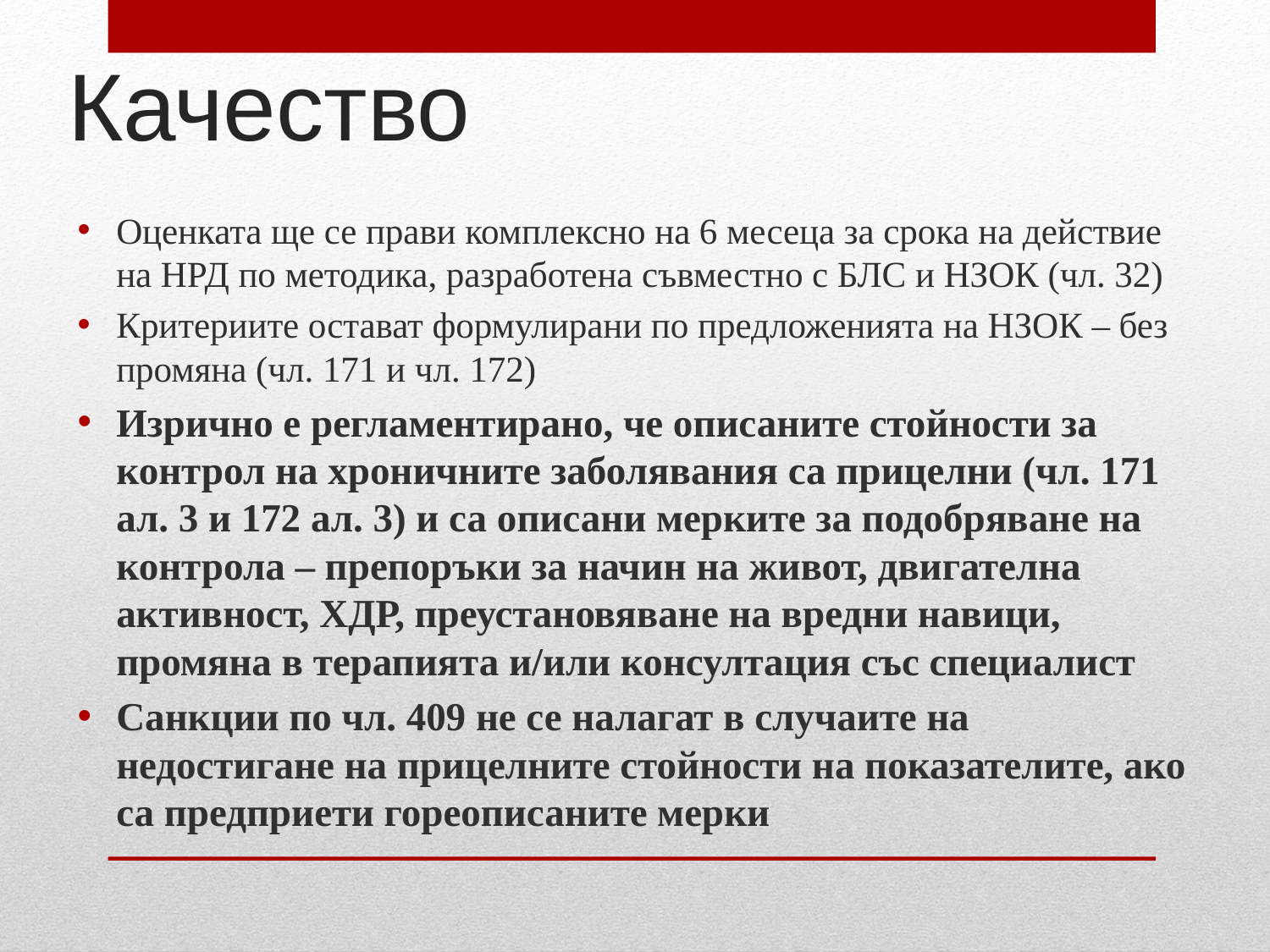

# Качество
Оценката ще се прави комплексно на 6 месеца за срока на действие на НРД по методика, разработена съвместно с БЛС и НЗОК (чл. 32)
Критериите остават формулирани по предложенията на НЗОК – без промяна (чл. 171 и чл. 172)
Изрично е регламентирано, че описаните стойности за контрол на хроничните заболявания са прицелни (чл. 171 ал. 3 и 172 ал. 3) и са описани мерките за подобряване на контрола – препоръки за начин на живот, двигателна активност, ХДР, преустановяване на вредни навици, промяна в терапията и/или консултация със специалист
Санкции по чл. 409 не се налагат в случаите на недостигане на прицелните стойности на показателите, ако са предприети гореописаните мерки